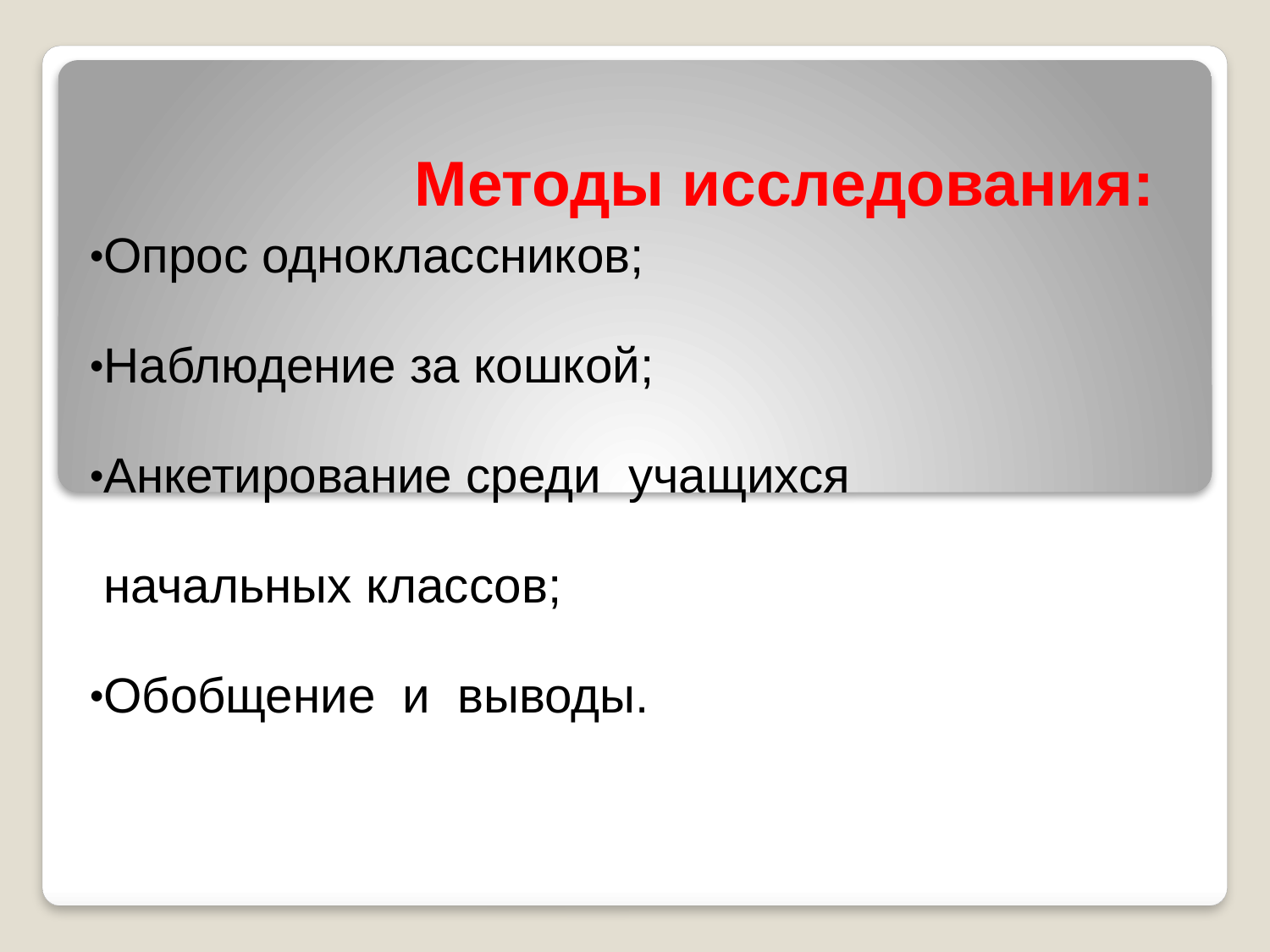

# Методы исследования:
Опрос одноклассников;

Наблюдение за кошкой;

Анкетирование среди  учащихся

 начальных классов;

Обобщение  и  выводы.